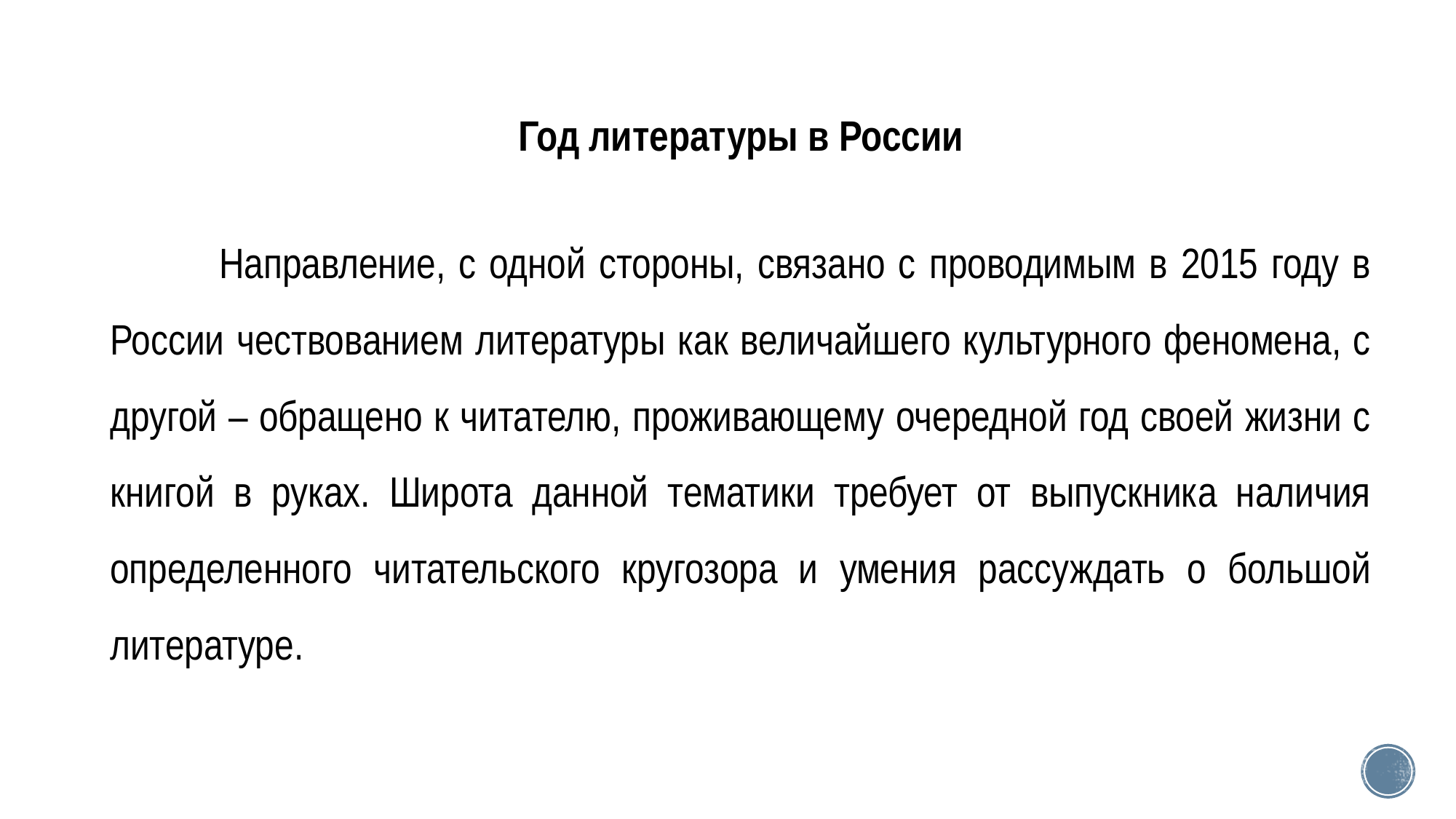

Год литературы в России

	Направление, с одной стороны, связано с проводимым в 2015 году в России чествованием литературы как величайшего культурного феномена, с другой – обращено к читателю, проживающему очередной год своей жизни с книгой в руках. Широта данной тематики требует от выпускника наличия определенного читательского кругозора и умения рассуждать о большой литературе.